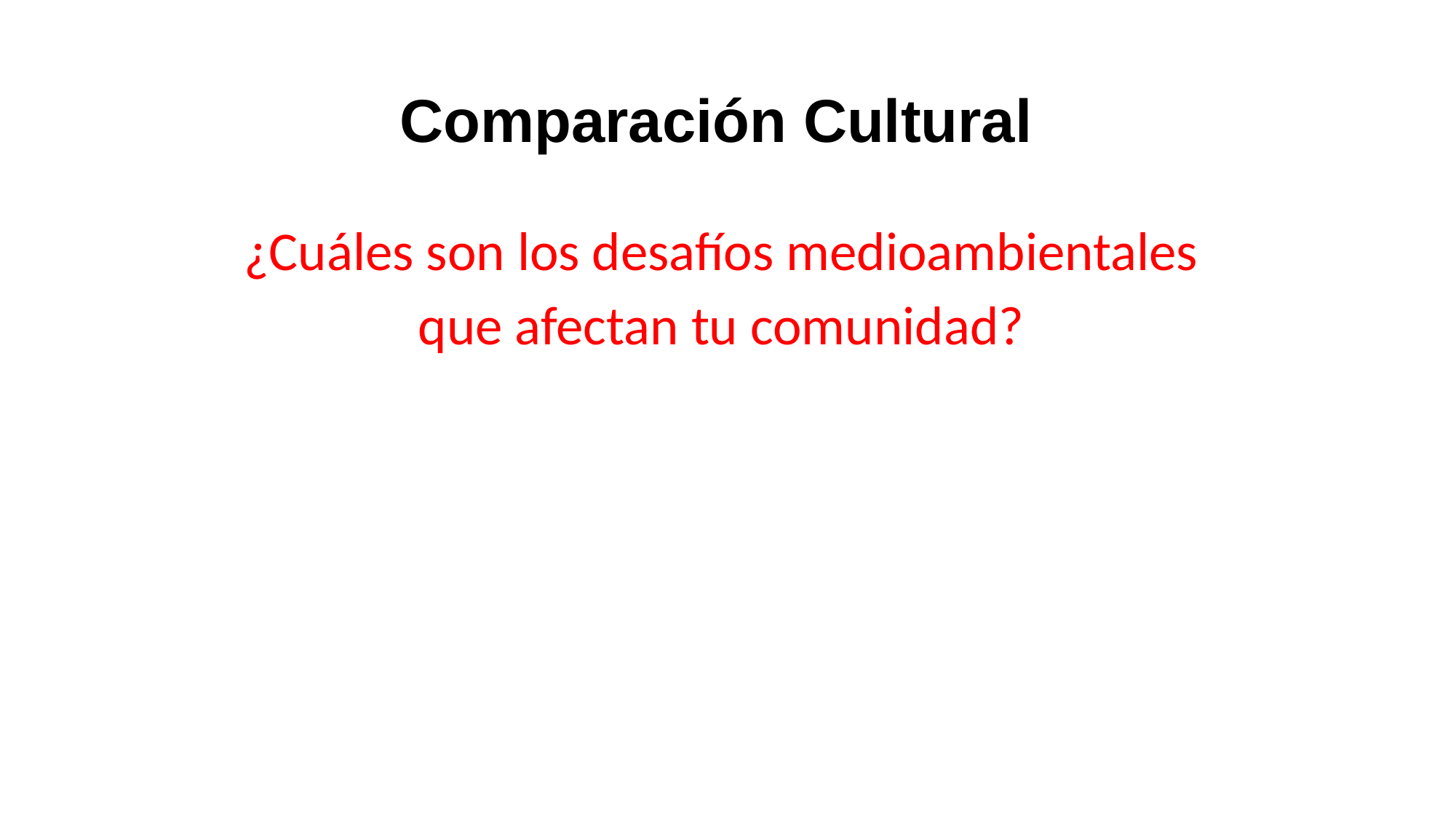

# Comparación Cultural
¿Cuáles son los desafíos medioambientales
que afectan tu comunidad?